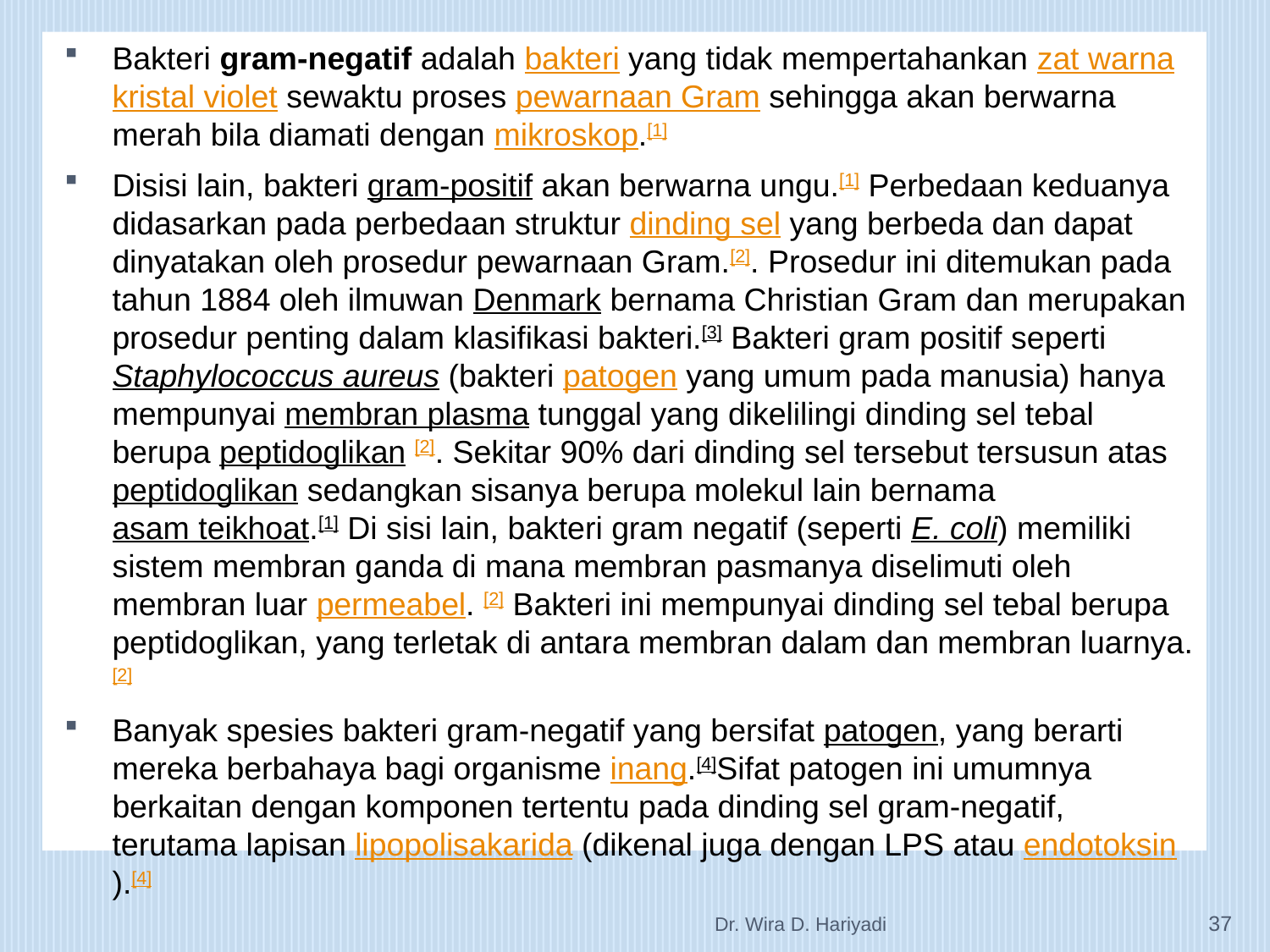

Bakteri gram-negatif adalah bakteri yang tidak mempertahankan zat warna kristal violet sewaktu proses pewarnaan Gram sehingga akan berwarna merah bila diamati dengan mikroskop.[1]
Disisi lain, bakteri gram-positif akan berwarna ungu.[1] Perbedaan keduanya didasarkan pada perbedaan struktur dinding sel yang berbeda dan dapat dinyatakan oleh prosedur pewarnaan Gram.[2]. Prosedur ini ditemukan pada tahun 1884 oleh ilmuwan Denmark bernama Christian Gram dan merupakan prosedur penting dalam klasifikasi bakteri.[3] Bakteri gram positif seperti Staphylococcus aureus (bakteri patogen yang umum pada manusia) hanya mempunyai membran plasma tunggal yang dikelilingi dinding sel tebal berupa peptidoglikan [2]. Sekitar 90% dari dinding sel tersebut tersusun atas peptidoglikan sedangkan sisanya berupa molekul lain bernama asam teikhoat.[1] Di sisi lain, bakteri gram negatif (seperti E. coli) memiliki sistem membran ganda di mana membran pasmanya diselimuti oleh membran luar permeabel. [2] Bakteri ini mempunyai dinding sel tebal berupa peptidoglikan, yang terletak di antara membran dalam dan membran luarnya. [2]
Banyak spesies bakteri gram-negatif yang bersifat patogen, yang berarti mereka berbahaya bagi organisme inang.[4]Sifat patogen ini umumnya berkaitan dengan komponen tertentu pada dinding sel gram-negatif, terutama lapisan lipopolisakarida (dikenal juga dengan LPS atau endotoksin).[4]

Dr. Wira D. Hariyadi
37